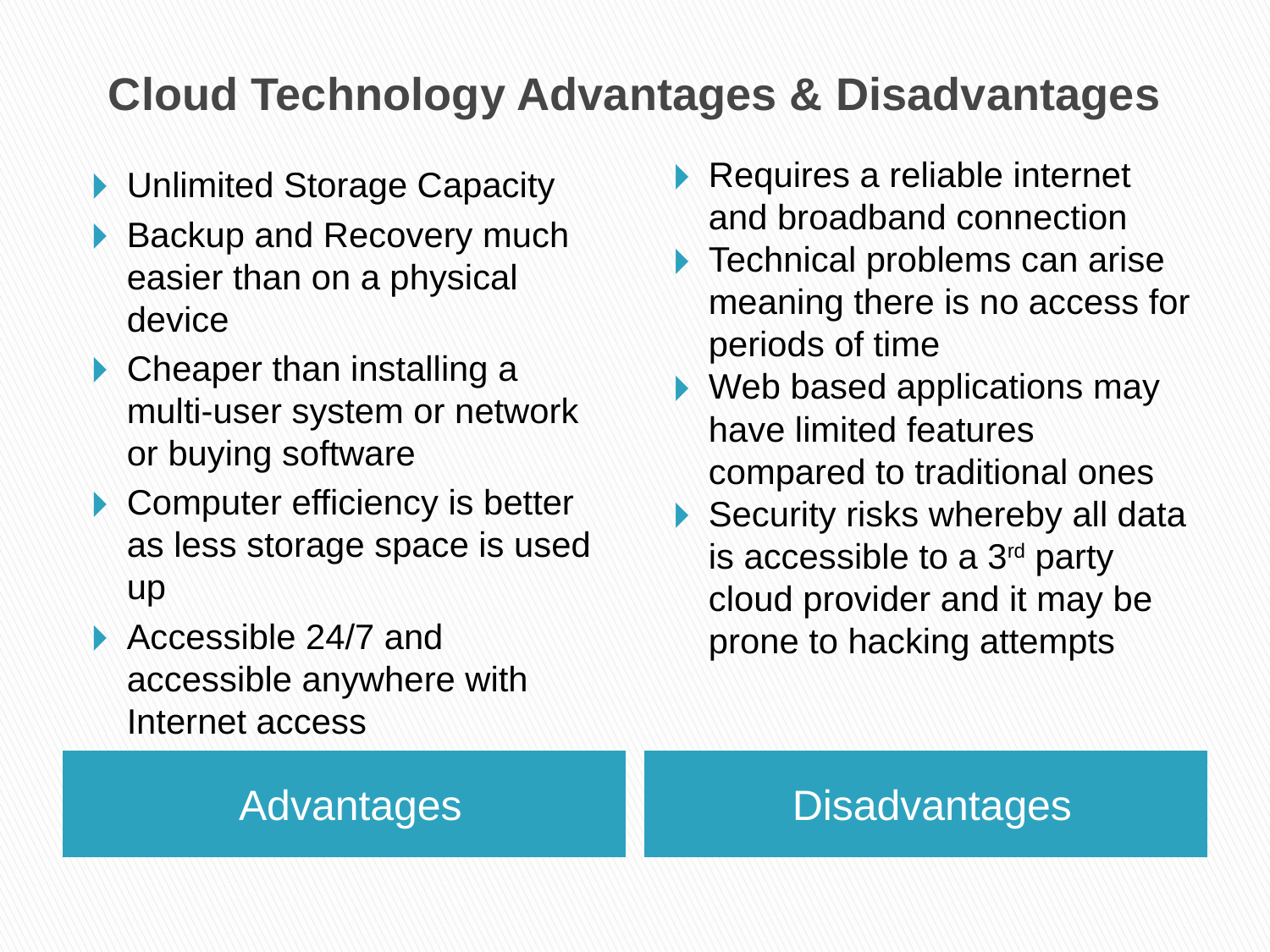

# Cloud Technology Advantages & Disadvantages
Requires a reliable internet and broadband connection
Technical problems can arise meaning there is no access for periods of time
Web based applications may have limited features compared to traditional ones
Security risks whereby all data is accessible to a 3rd party cloud provider and it may be prone to hacking attempts
Unlimited Storage Capacity
Backup and Recovery much easier than on a physical device
Cheaper than installing a multi-user system or network or buying software
Computer efficiency is better as less storage space is used up
Accessible 24/7 and accessible anywhere with Internet access
Advantages
Disadvantages